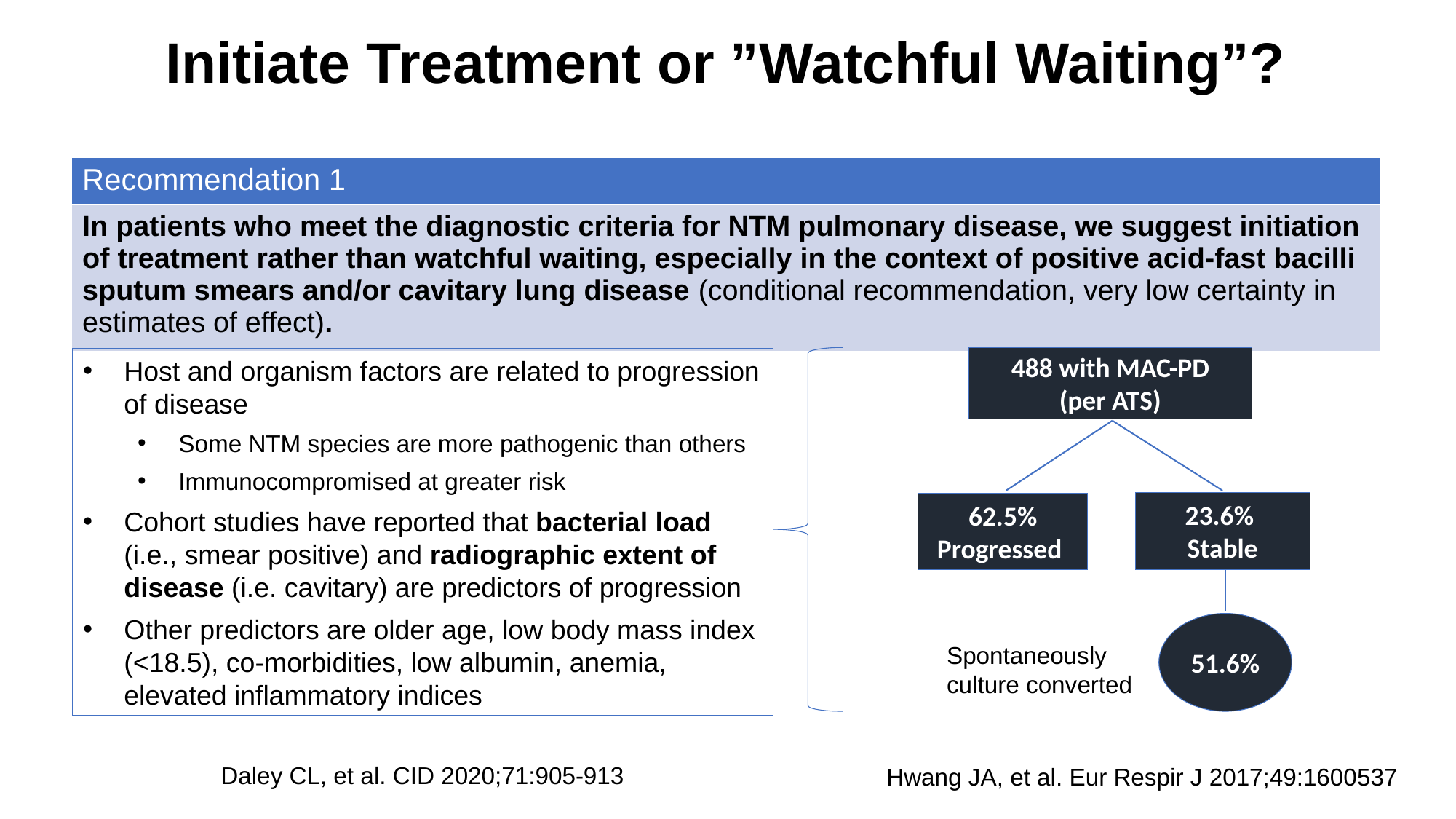

# Initiate Treatment or ”Watchful Waiting”?
| Recommendation 1 |
| --- |
| In patients who meet the diagnostic criteria for NTM pulmonary disease, we suggest initiation of treatment rather than watchful waiting, especially in the context of positive acid-fast bacilli sputum smears and/or cavitary lung disease (conditional recommendation, very low certainty in estimates of effect). |

488 with MAC-PD
(per ATS)
Host and organism factors are related to progression of disease
Some NTM species are more pathogenic than others
Immunocompromised at greater risk
Cohort studies have reported that bacterial load (i.e., smear positive) and radiographic extent of disease (i.e. cavitary) are predictors of progression
Other predictors are older age, low body mass index (<18.5), co-morbidities, low albumin, anemia, elevated inflammatory indices
23.6%
Stable
62.5%
Progressed
51.6%
Spontaneously
culture converted
Daley CL, et al. CID 2020;71:905-913
Hwang JA, et al. Eur Respir J 2017;49:1600537